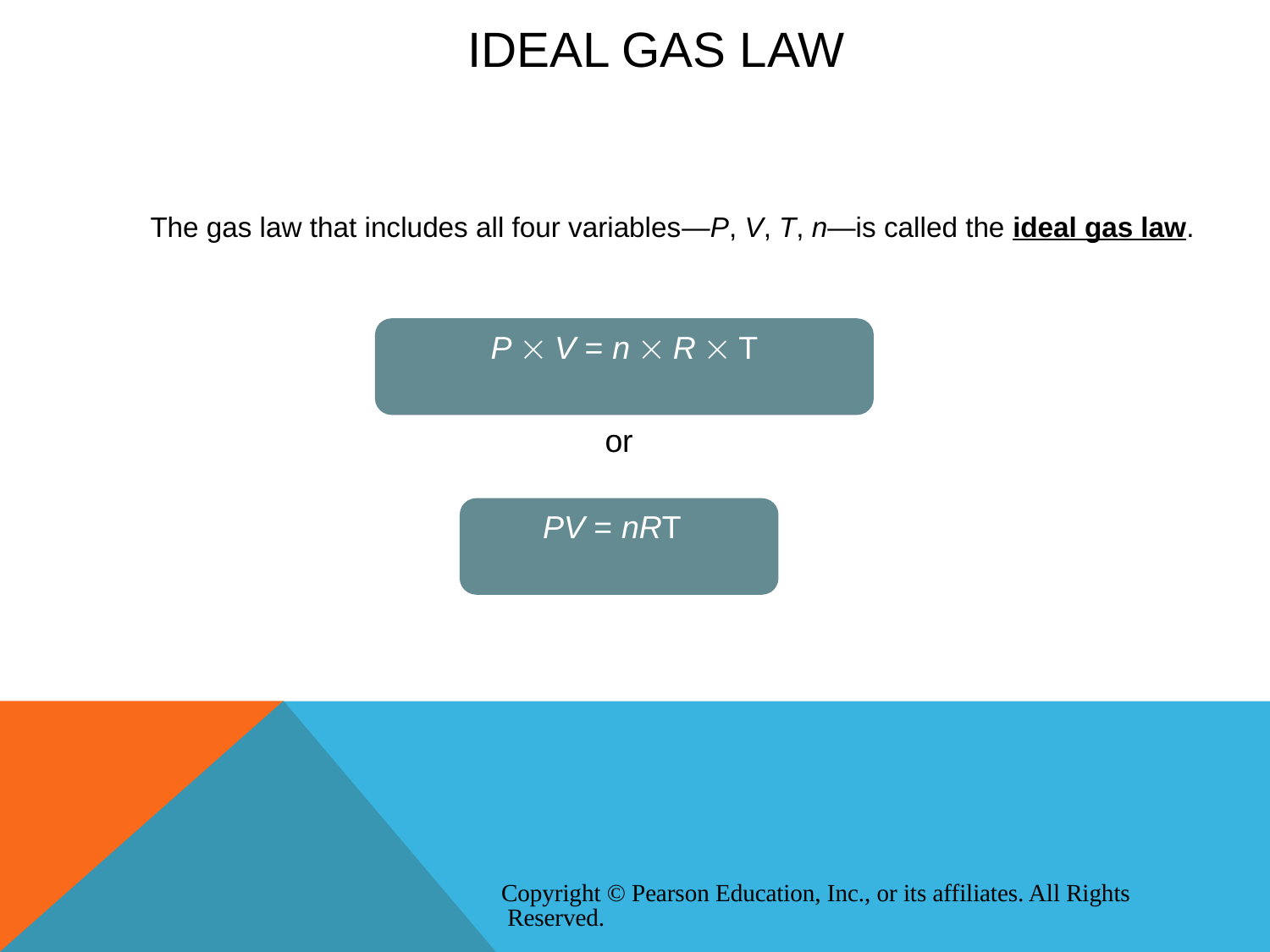

# Ideal Gas Law
The gas law that includes all four variables—P, V, T, n—is called the ideal gas law.
P × V = n × R × T

or
  PV = nRT

Copyright © Pearson Education, Inc., or its affiliates. All Rights Reserved.